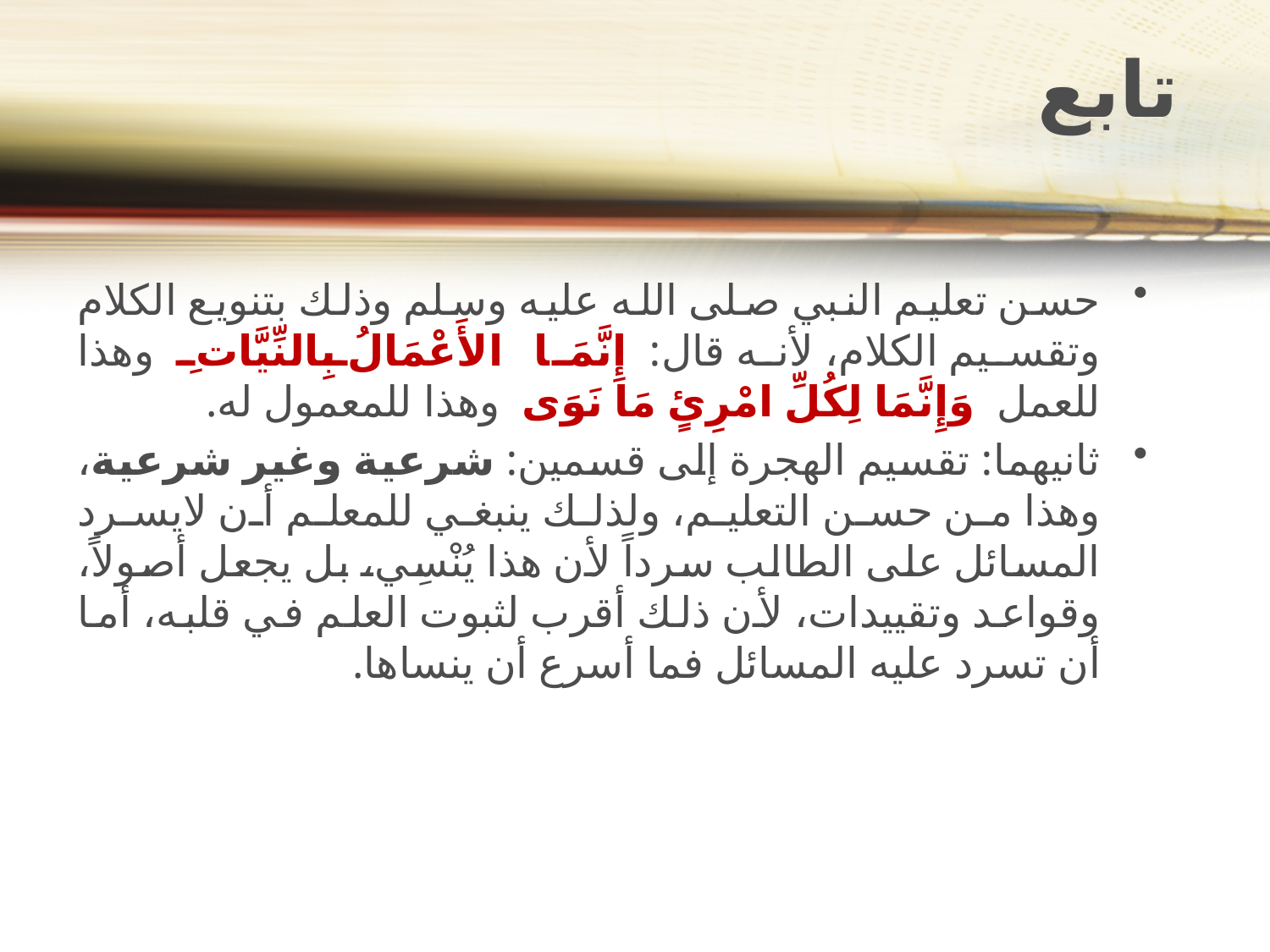

# تابع
حسن تعليم النبي صلى الله عليه وسلم وذلك بتنويع الكلام وتقسيم الكلام، لأنه قال:  إِنَّمَا الأَعْمَالُ بِالنِّيَّاتِ  وهذا للعمل  وَإِنَّمَا لِكُلِّ امْرِئٍ مَا نَوَى  وهذا للمعمول له.
ثانيهما: تقسيم الهجرة إلى قسمين: شرعية وغير شرعية، وهذا من حسن التعليم، ولذلك ينبغي للمعلم أن لايسرد المسائل على الطالب سرداً لأن هذا يُنْسِي، بل يجعل أصولاً، وقواعد وتقييدات، لأن ذلك أقرب لثبوت العلم في قلبه، أما أن تسرد عليه المسائل فما أسرع أن ينساها.